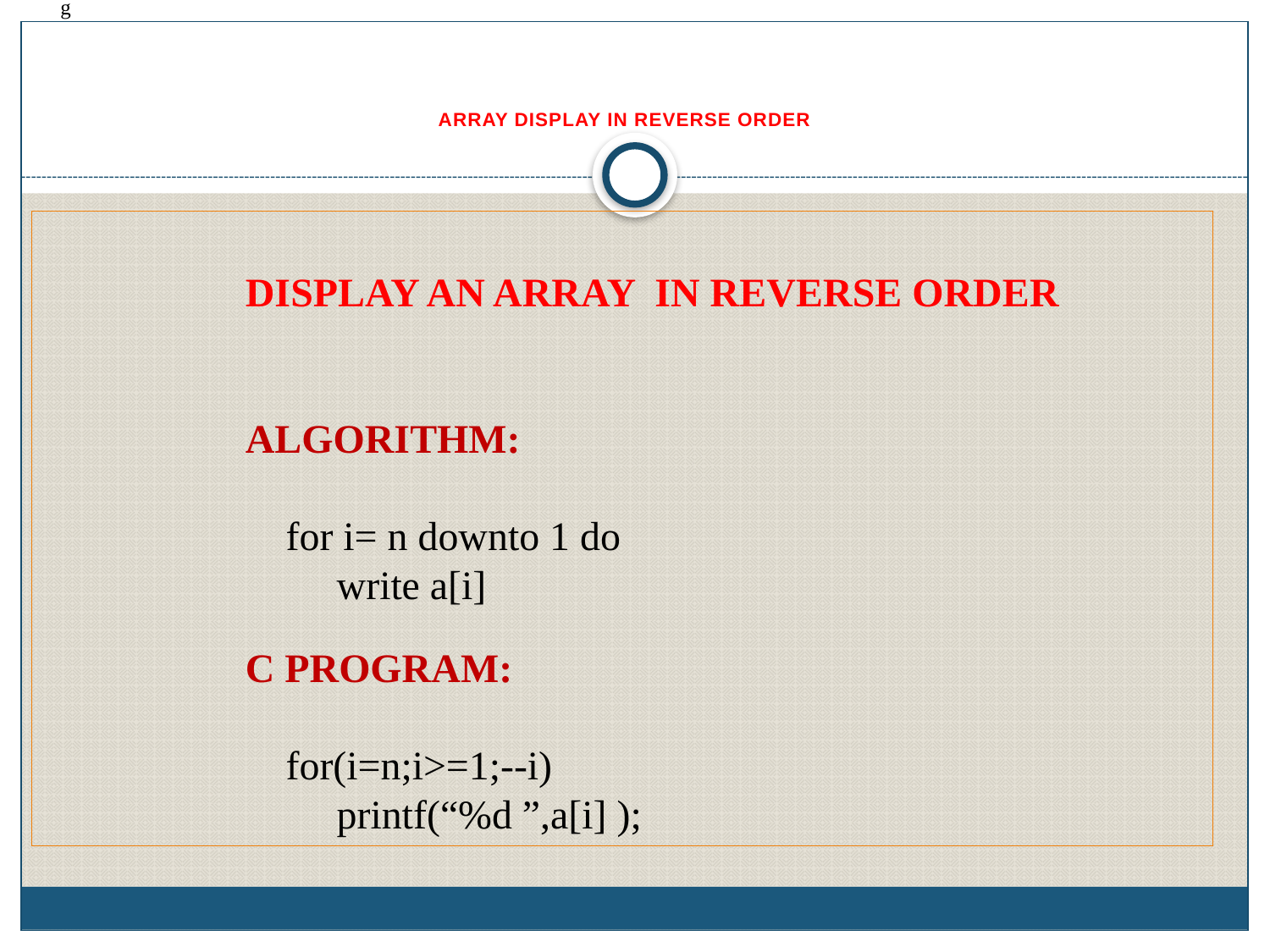

g

# ARRAY DISPLAY IN REVERSE ORDER

DISPLAY AN ARRAY  IN REVERSE ORDER

ALGORITHM:

 for i= n downto 1 do
      write a[i]

C PROGRAM:

 for(i=n;i>=1;--i)
      printf(“%d ”,a[i] );